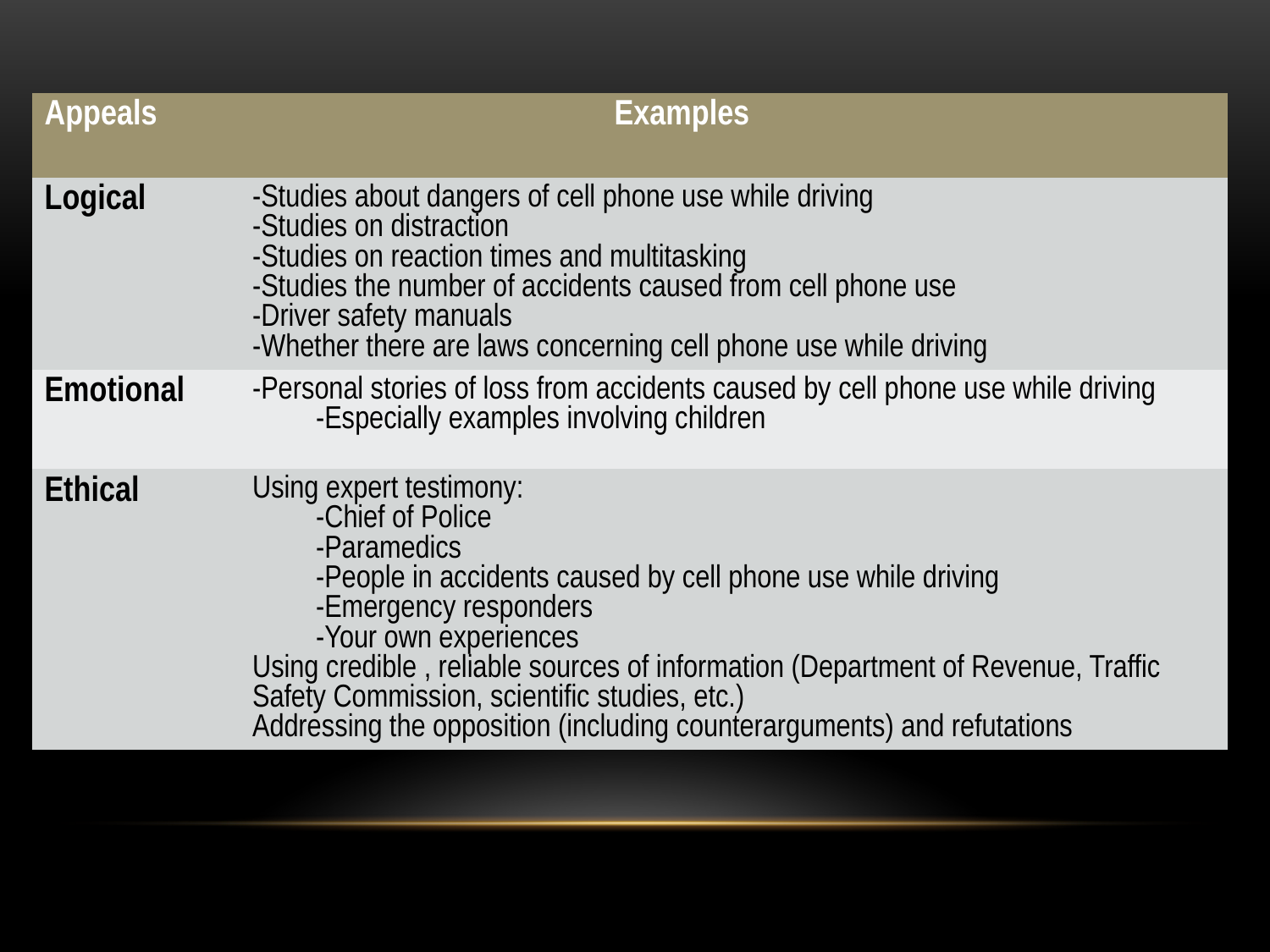

| Appeals | Examples |
| --- | --- |
| Logical | -Studies about dangers of cell phone use while driving -Studies on distraction -Studies on reaction times and multitasking -Studies the number of accidents caused from cell phone use -Driver safety manuals -Whether there are laws concerning cell phone use while driving |
| Emotional | -Personal stories of loss from accidents caused by cell phone use while driving -Especially examples involving children |
| Ethical | Using expert testimony: -Chief of Police -Paramedics -People in accidents caused by cell phone use while driving -Emergency responders -Your own experiences Using credible , reliable sources of information (Department of Revenue, Traffic Safety Commission, scientific studies, etc.) Addressing the opposition (including counterarguments) and refutations |